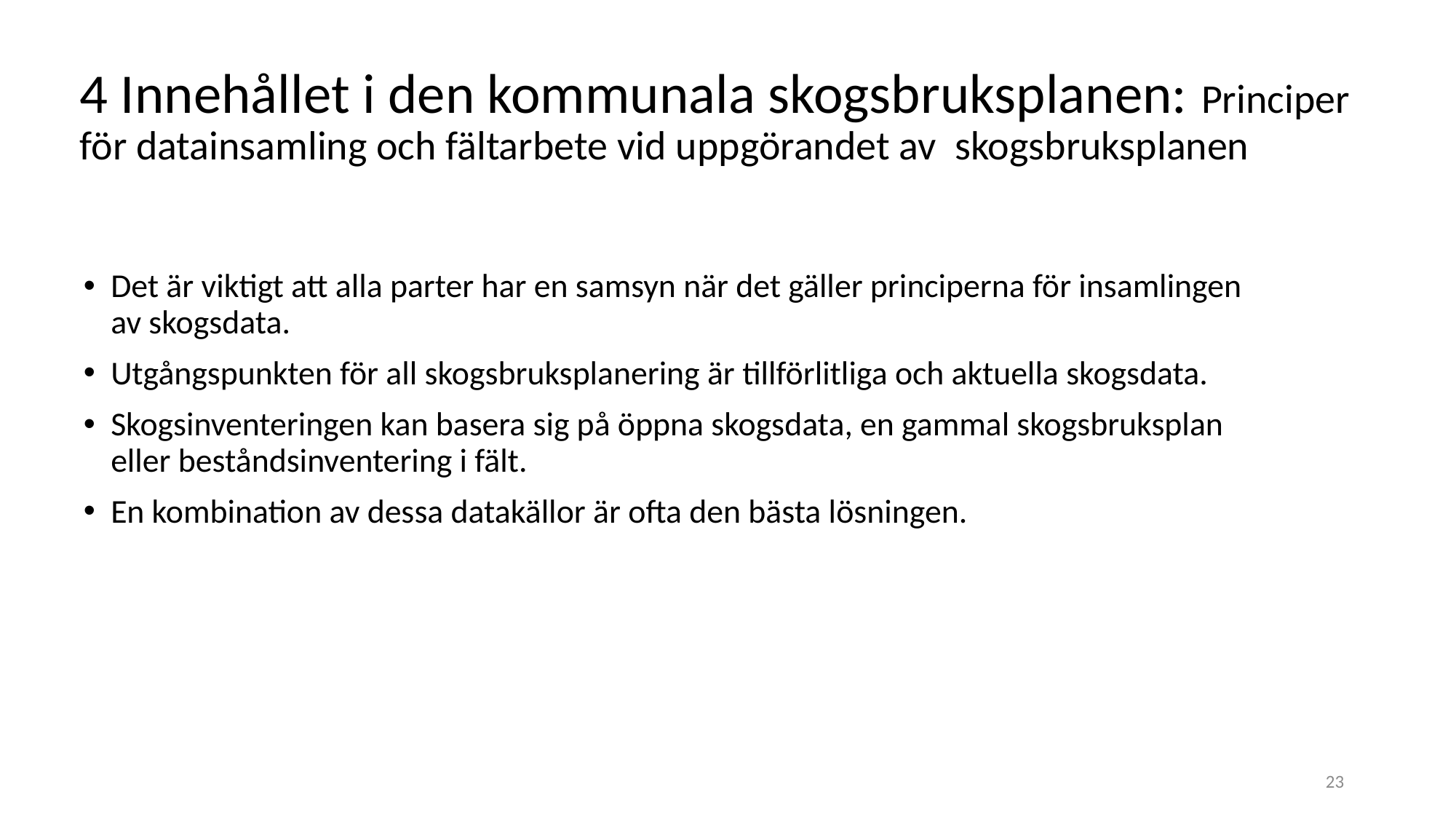

# 4 Innehållet i den kommunala skogsbruksplanen: Principer för datainsamling och fältarbete vid uppgörandet av  skogsbruksplanen
Det är viktigt att alla parter har en samsyn när det gäller principerna för insamlingen av skogsdata.
Utgångspunkten för all skogsbruksplanering är tillförlitliga och aktuella skogsdata.
Skogsinventeringen kan basera sig på öppna skogsdata, en gammal skogsbruksplan eller beståndsinventering i fält.
En kombination av dessa datakällor är ofta den bästa lösningen.

23